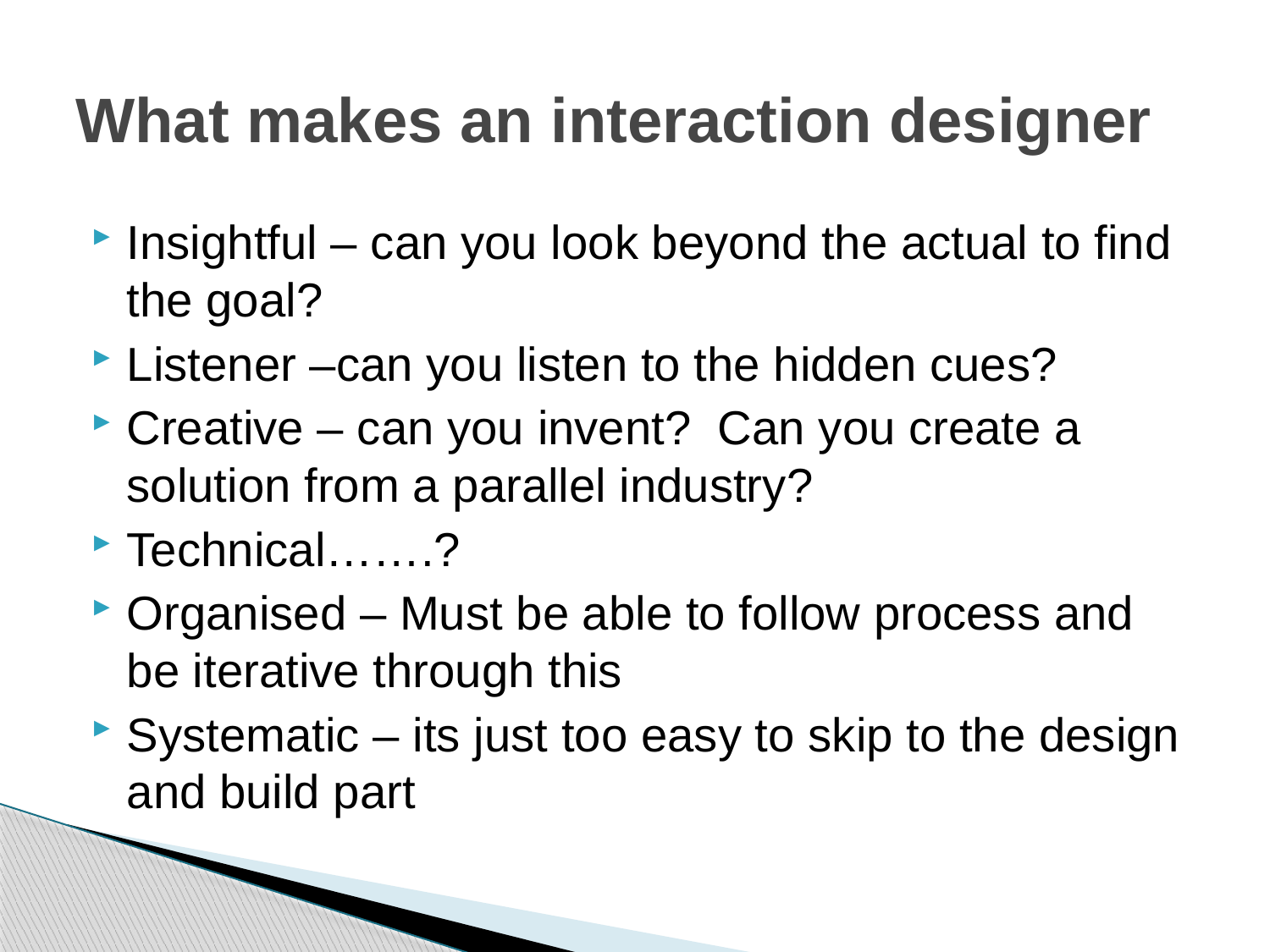

# What makes an interaction designer
Insightful – can you look beyond the actual to find the goal?
Listener –can you listen to the hidden cues?
Creative – can you invent?  Can you create a solution from a parallel industry?
Technical…….?
Organised – Must be able to follow process and be iterative through this
Systematic – its just too easy to skip to the design and build part